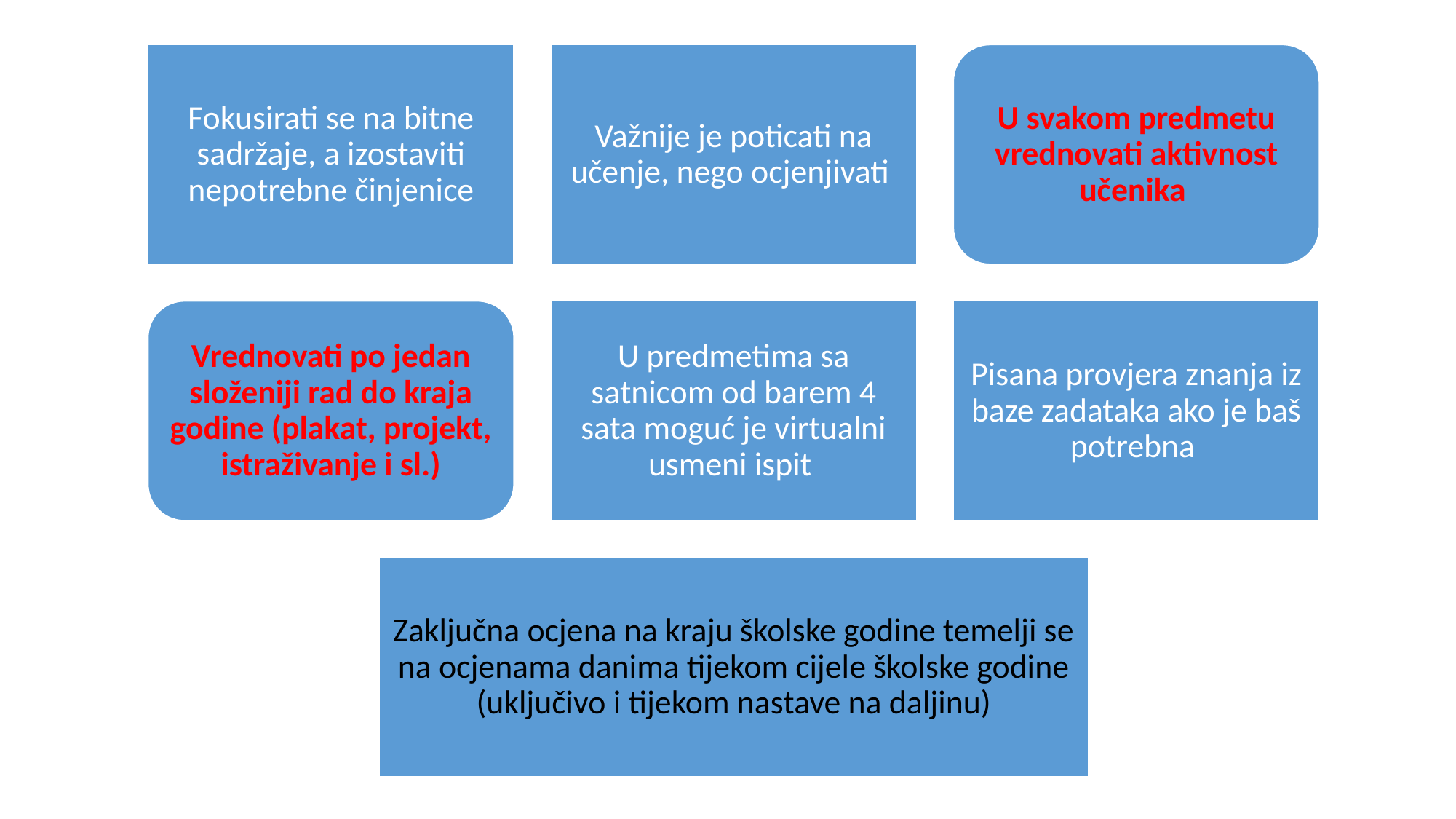

Fokusirati se na bitne sadržaje, a izostaviti nepotrebne činjenice
Važnije je poticati na učenje, nego ocjenjivati
U svakom predmetu vrednovati aktivnost učenika
Vrednovati po jedan složeniji rad do kraja godine (plakat, projekt, istraživanje i sl.)
U predmetima sa satnicom od barem 4 sata moguć je virtualni usmeni ispit
Pisana provjera znanja iz baze zadataka ako je baš potrebna
Zaključna ocjena na kraju školske godine temelji se na ocjenama danima tijekom cijele školske godine (uključivo i tijekom nastave na daljinu)